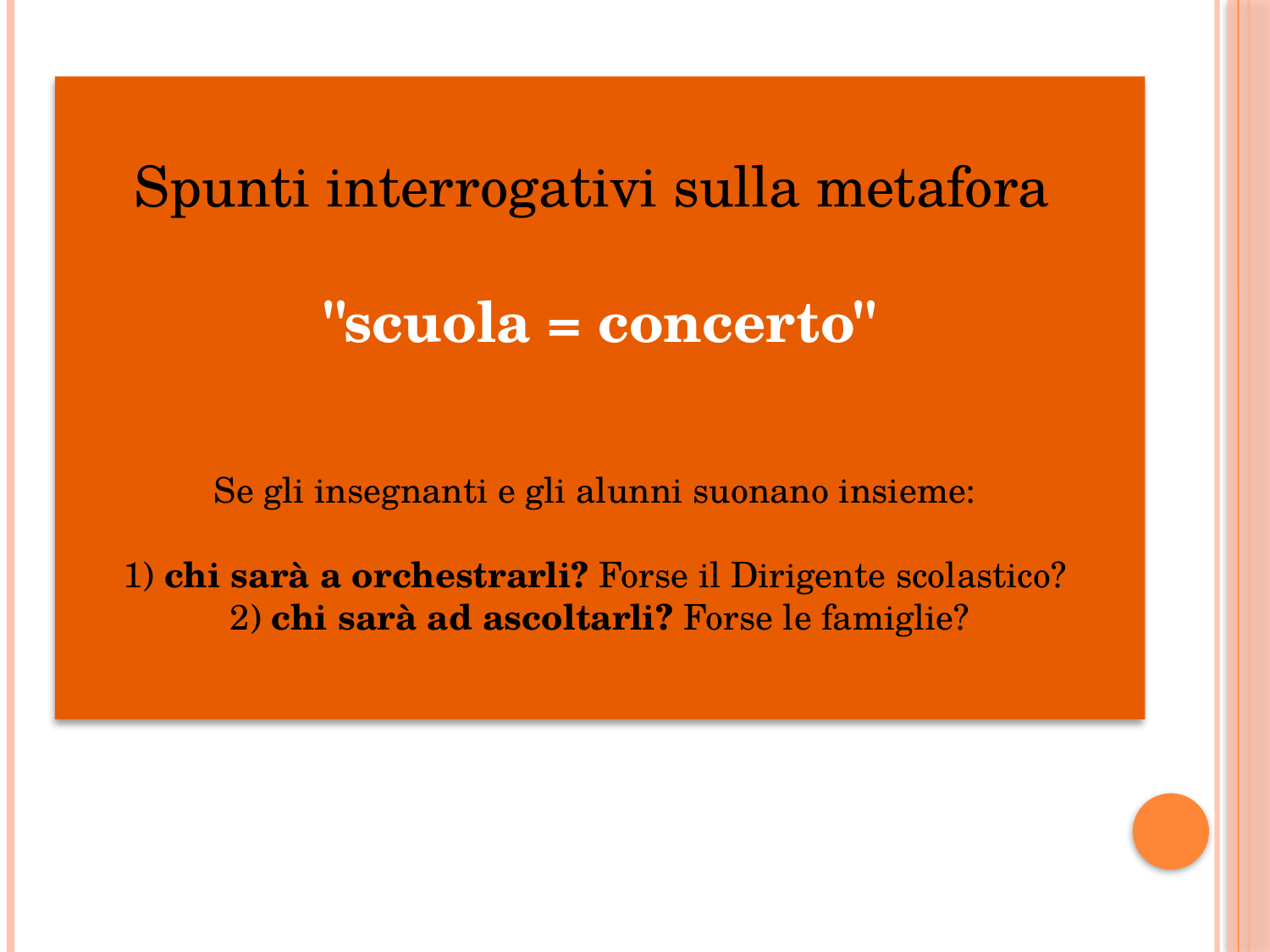

Spunti interrogativi sulla metafora

"scuola = concerto"

Se gli insegnanti e gli alunni suonano insieme:

1) chi sarà a orchestrarli? Forse il Dirigente scolastico?
2) chi sarà ad ascoltarli? Forse le famiglie?